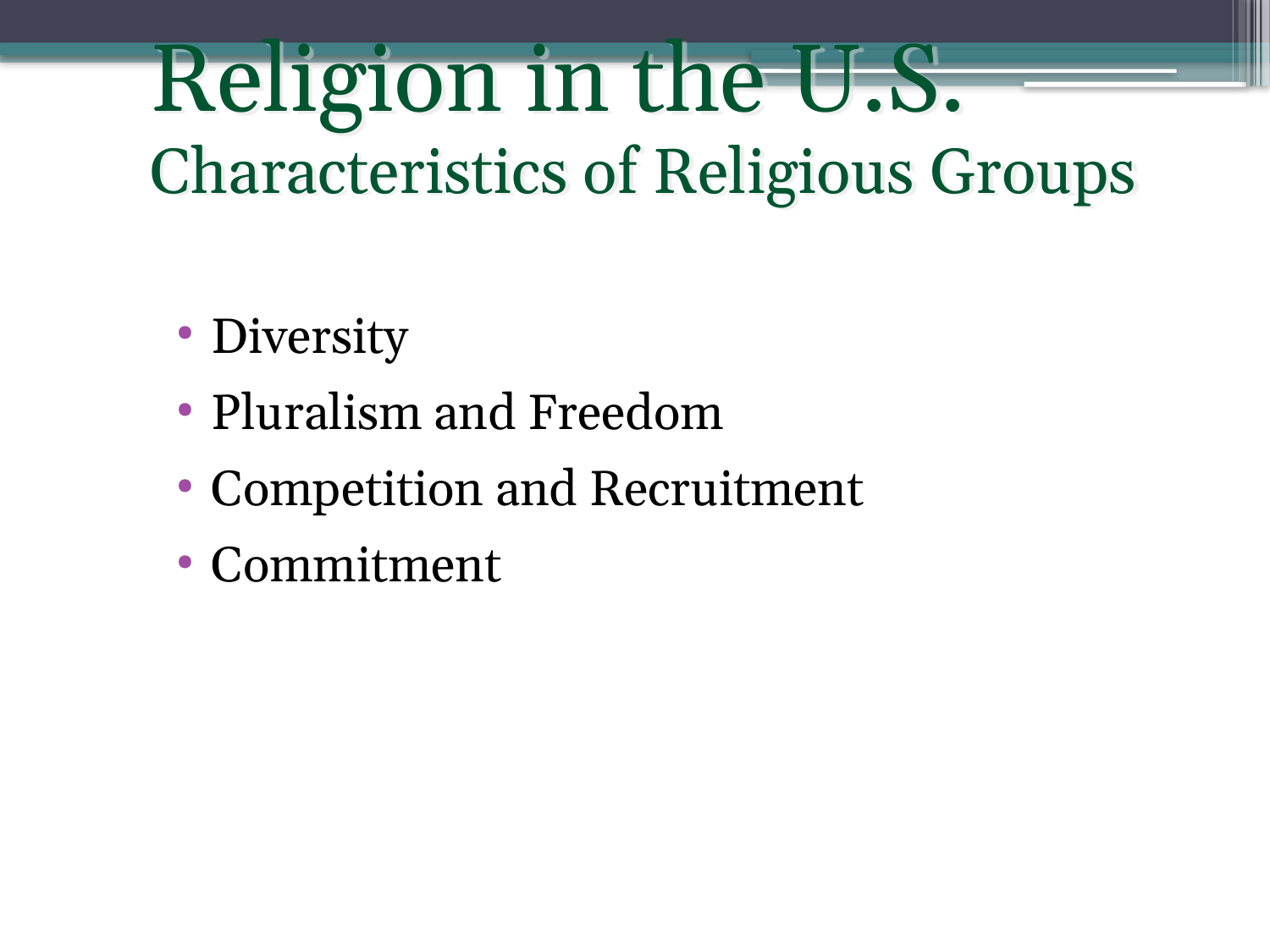

Religion in the U.S.
Characteristics of Religious Groups
Diversity
Pluralism and Freedom
Competition and Recruitment
Commitment